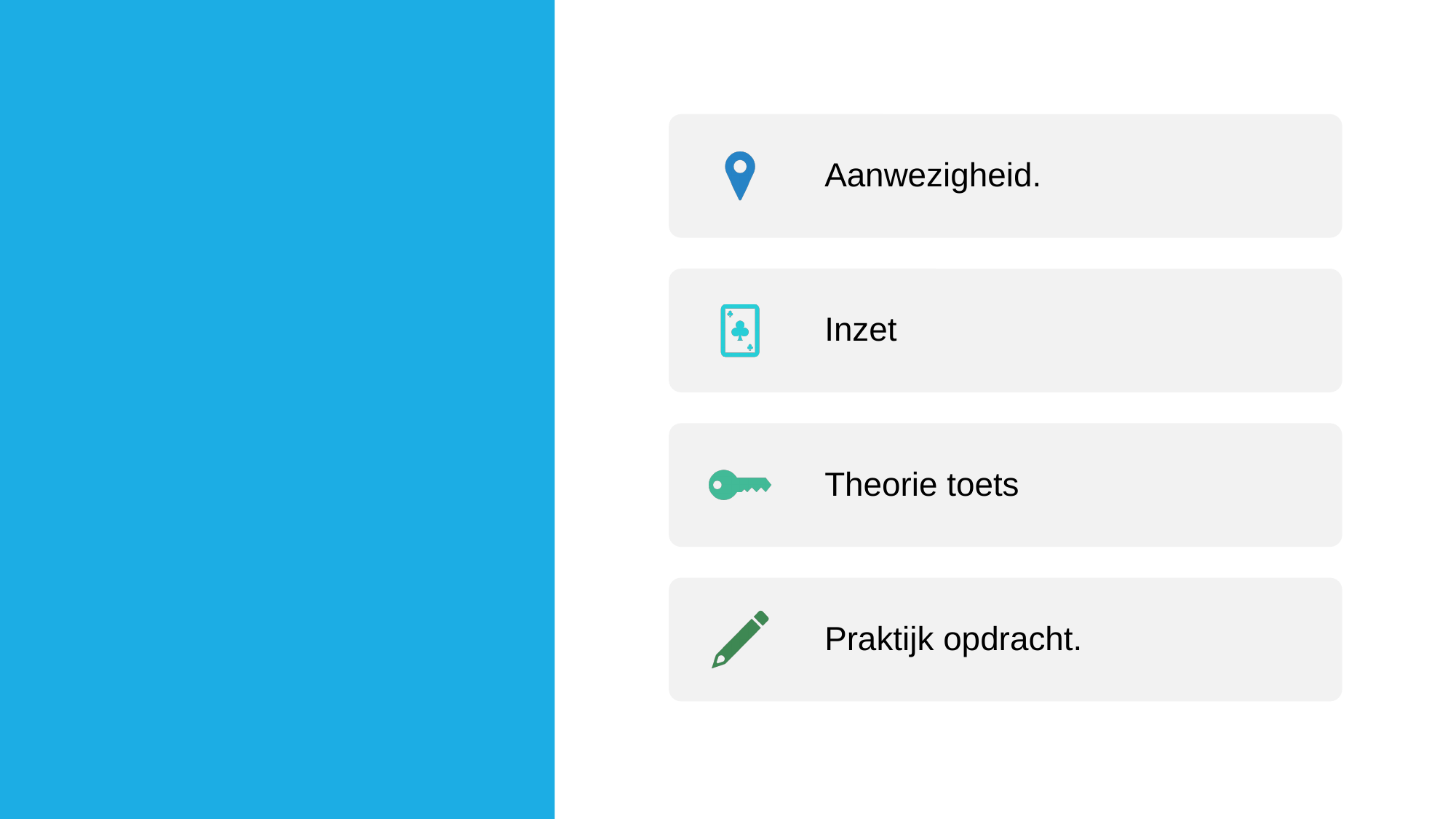

#
Aanwezigheid.
Inzet
Theorie toets
Praktijk opdracht.